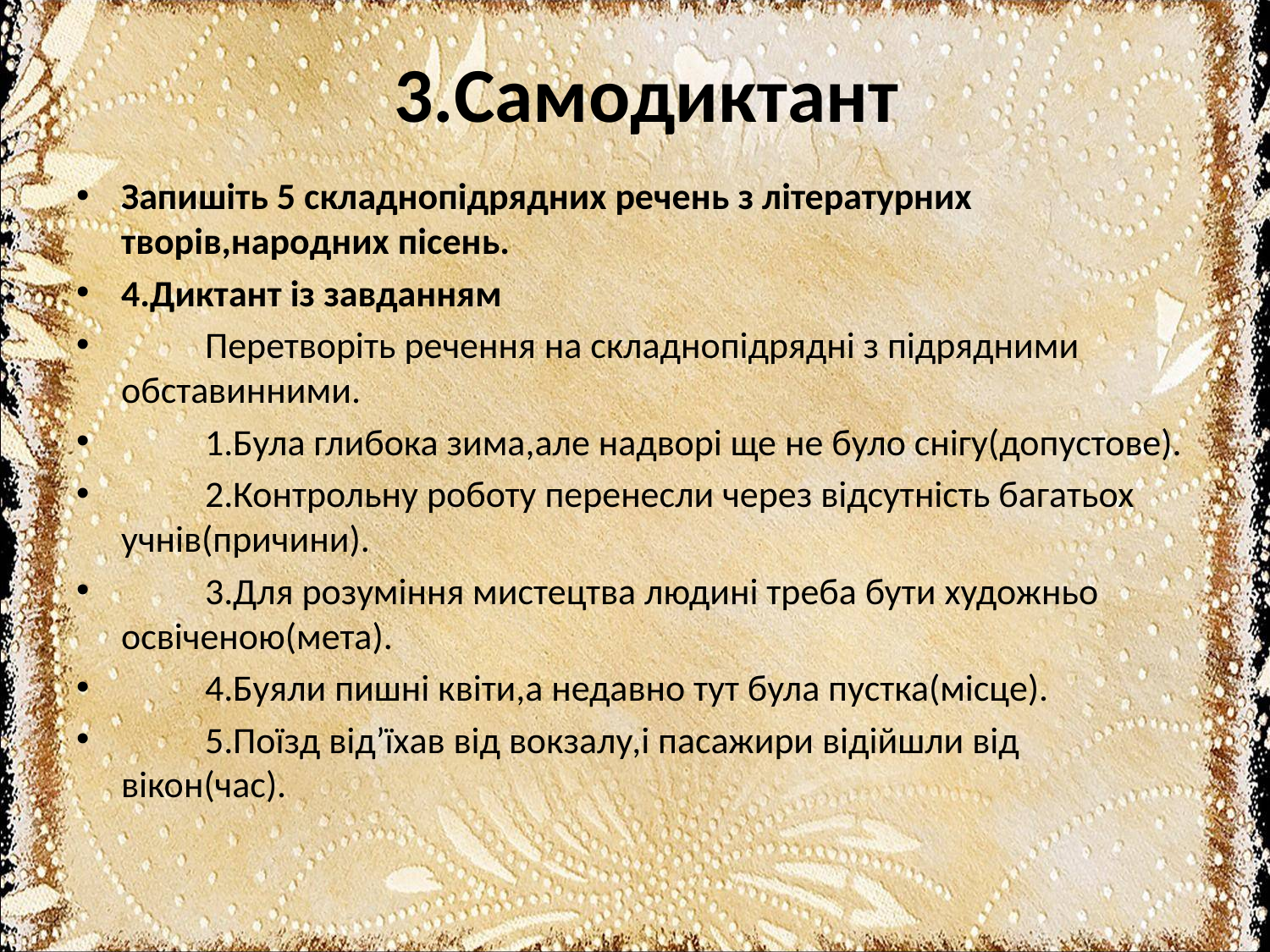

# 3.Самодиктант
Запишіть 5 складнопідрядних речень з літературних творів,народних пісень.
4.Диктант із завданням
	Перетворіть речення на складнопідрядні з підрядними обставинними.
	1.Була глибока зима,але надворі ще не було снігу(допустове).
	2.Контрольну роботу перенесли через відсутність багатьох учнів(причини).
	3.Для розуміння мистецтва людині треба бути художньо освіченою(мета).
	4.Буяли пишні квіти,а недавно тут була пустка(місце).
	5.Поїзд від’їхав від вокзалу,і пасажири відійшли від вікон(час).